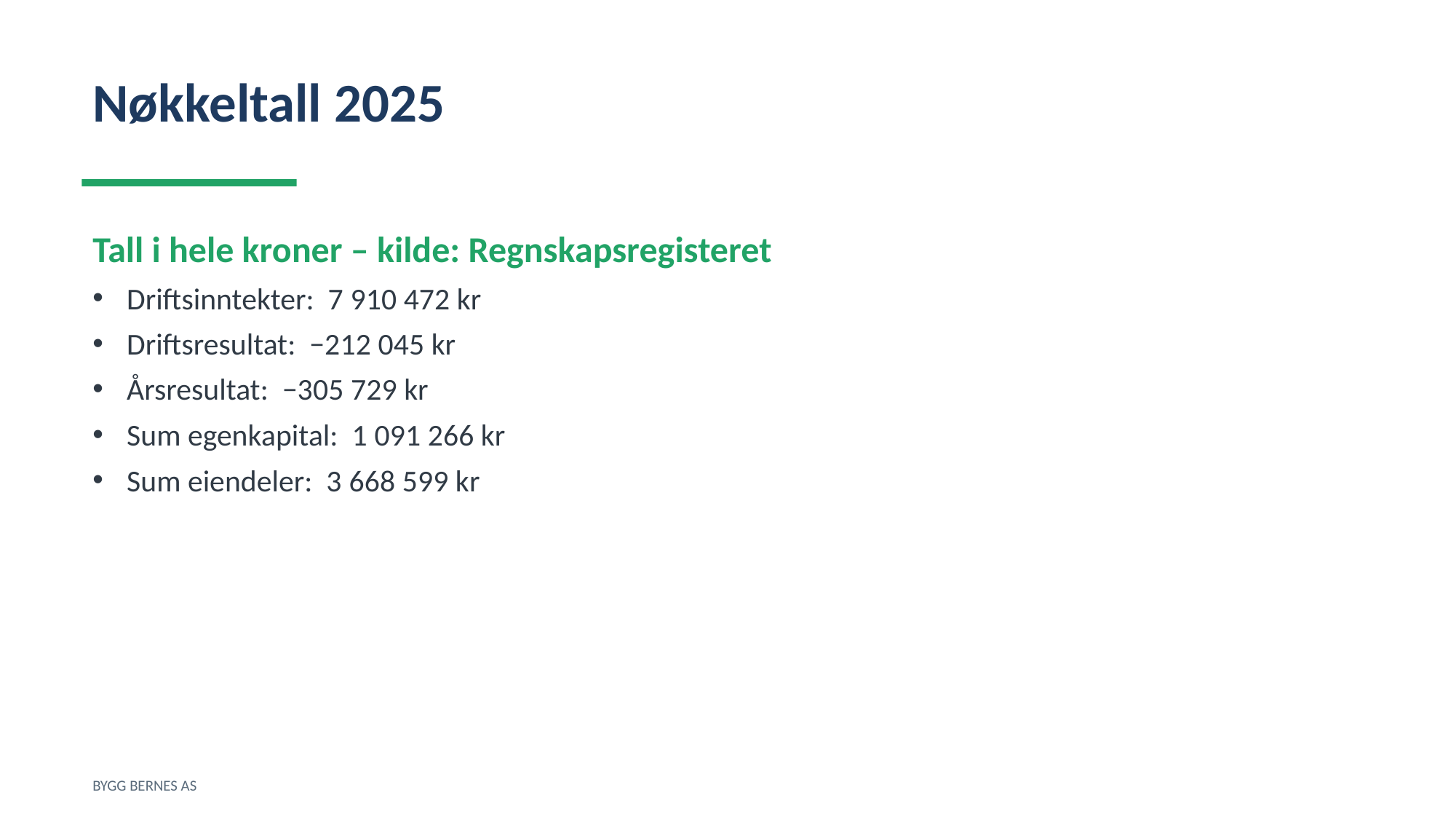

Nøkkeltall 2025

Tall i hele kroner – kilde: Regnskapsregisteret
Driftsinntekter:  7 910 472 kr
Driftsresultat:  −212 045 kr
Årsresultat:  −305 729 kr
Sum egenkapital:  1 091 266 kr
Sum eiendeler:  3 668 599 kr
BYGG BERNES AS